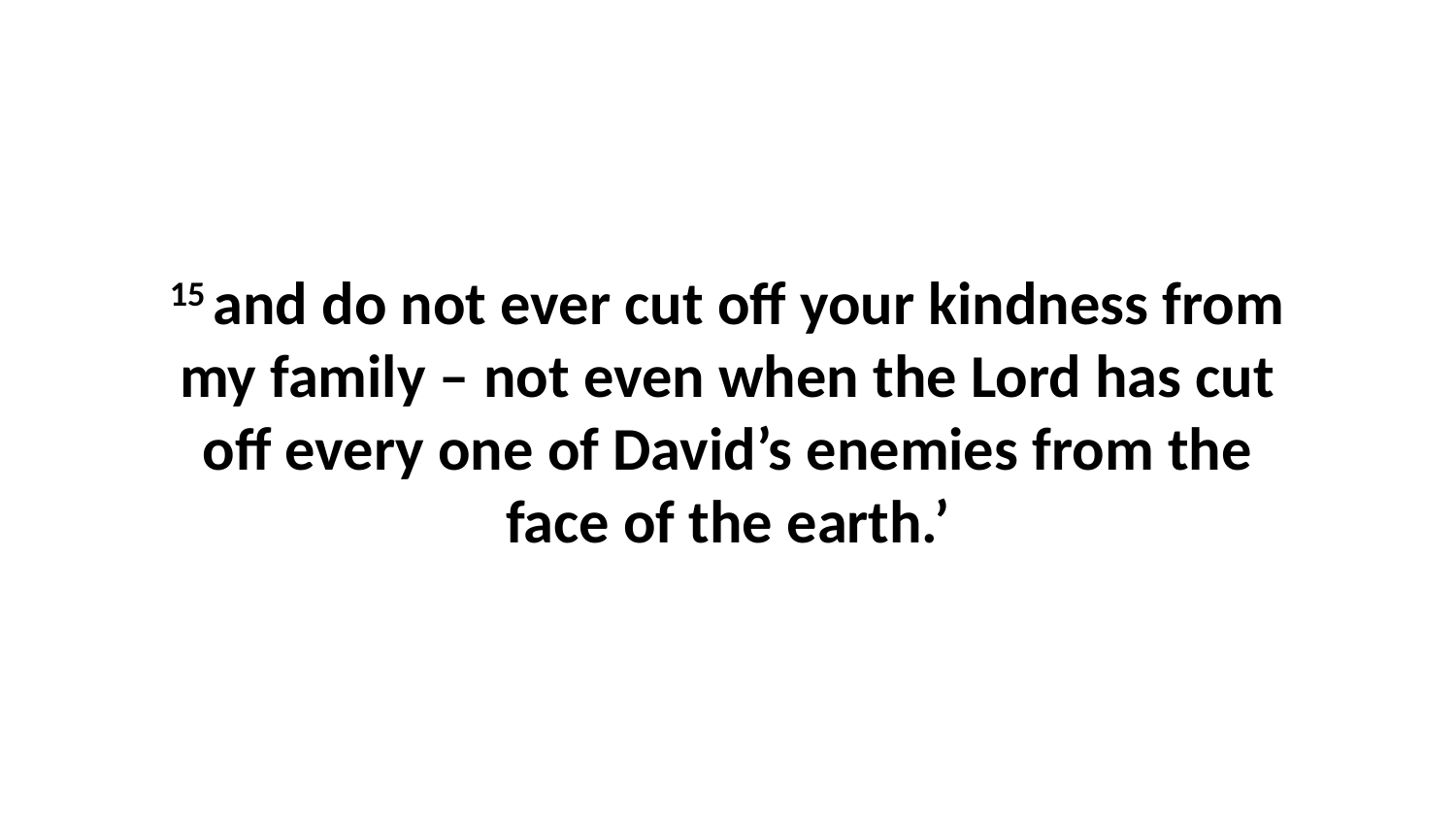

15 and do not ever cut off your kindness from my family – not even when the Lord has cut off every one of David’s enemies from the face of the earth.’